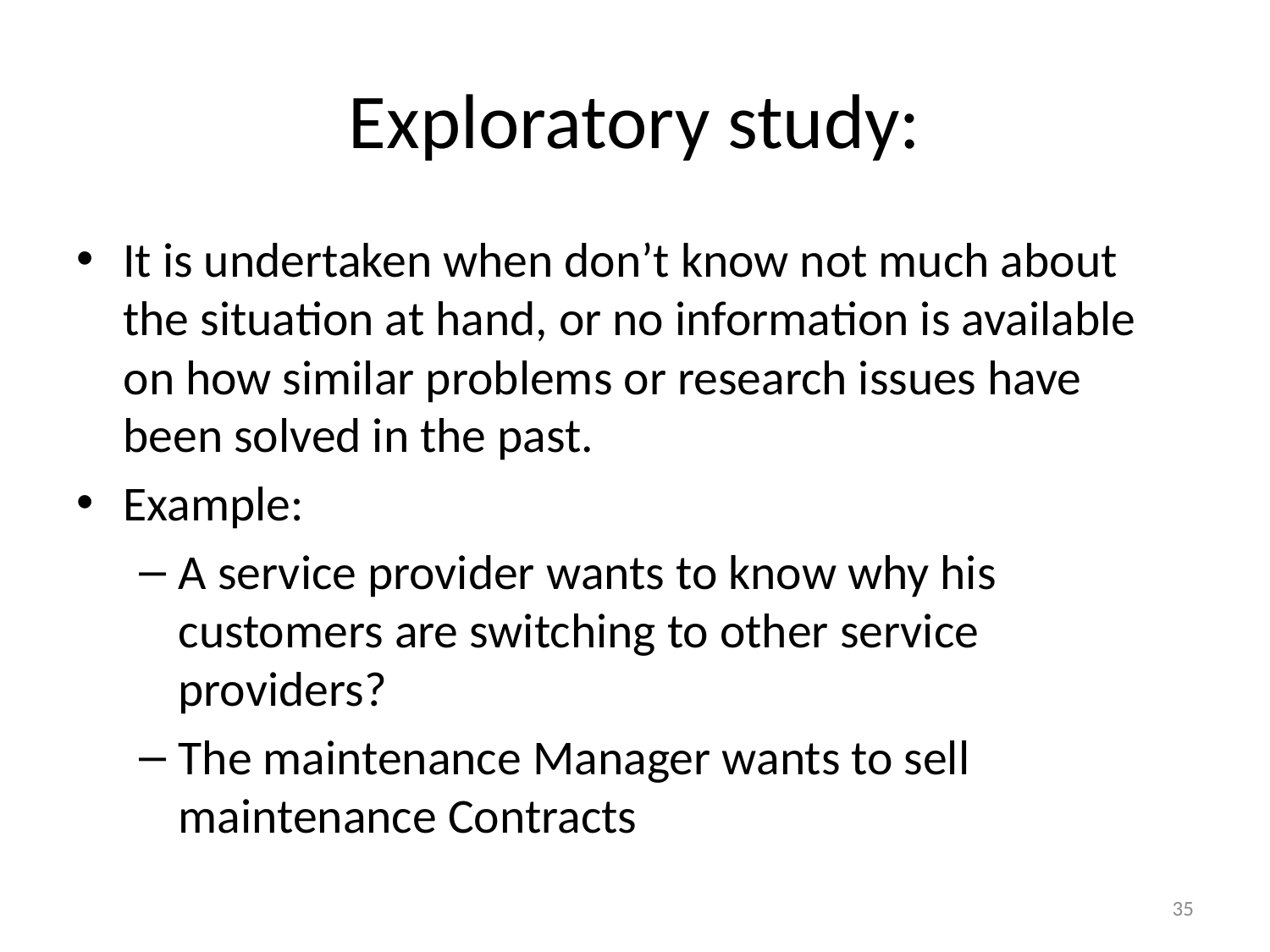

# Exploratory study:
It is undertaken when don’t know not much about the situation at hand, or no information is available on how similar problems or research issues have been solved in the past.
Example:
A service provider wants to know why his customers are switching to other service providers?
The maintenance Manager wants to sell maintenance Contracts
35